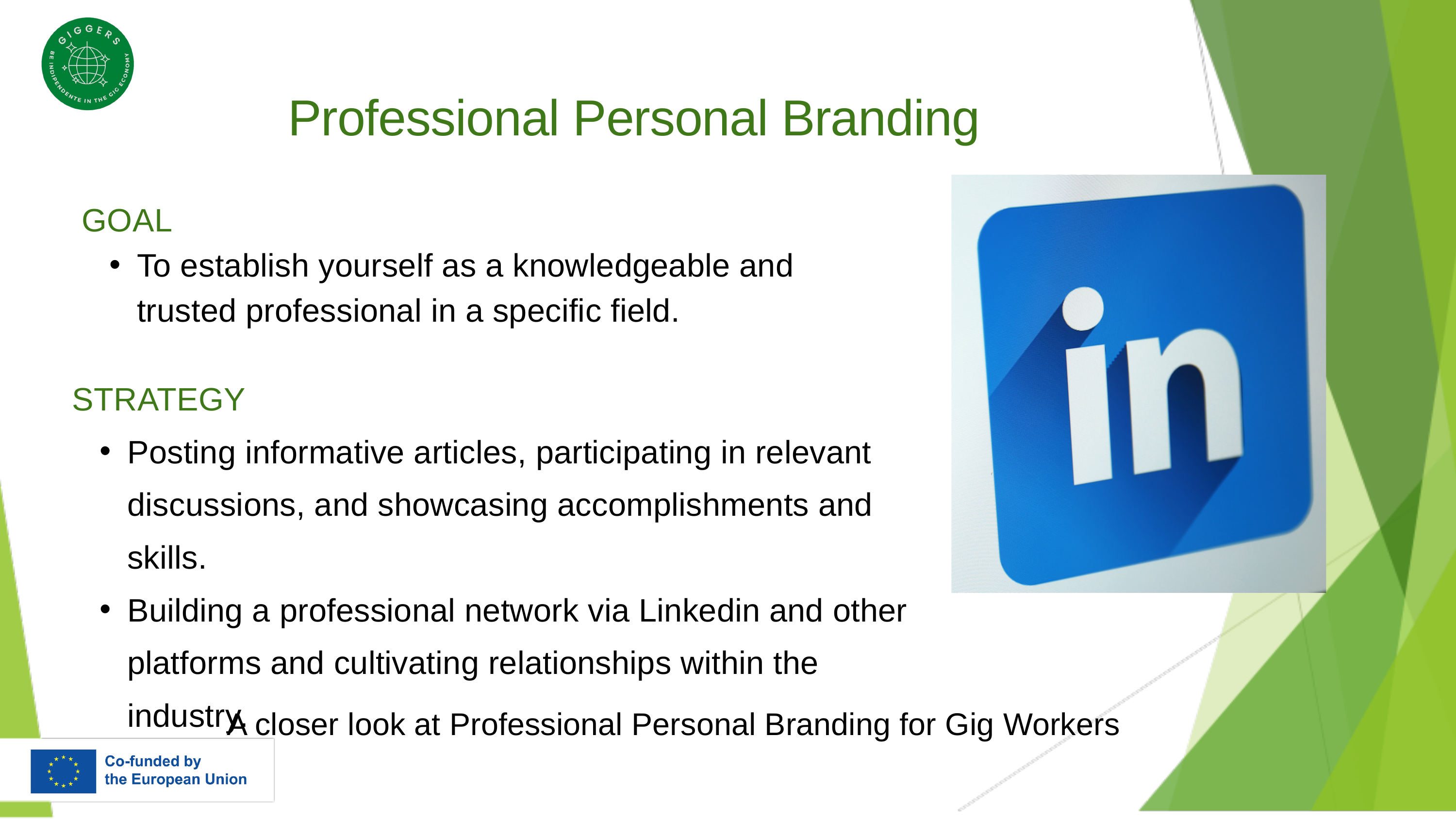

Professional Personal Branding

GOAL
To establish yourself as a knowledgeable and trusted professional in a specific field.

STRATEGY
Posting informative articles, participating in relevant discussions, and showcasing accomplishments and skills.
Building a professional network via Linkedin and other platforms and cultivating relationships within the industry.

A closer look at Professional Personal Branding for Gig Workers